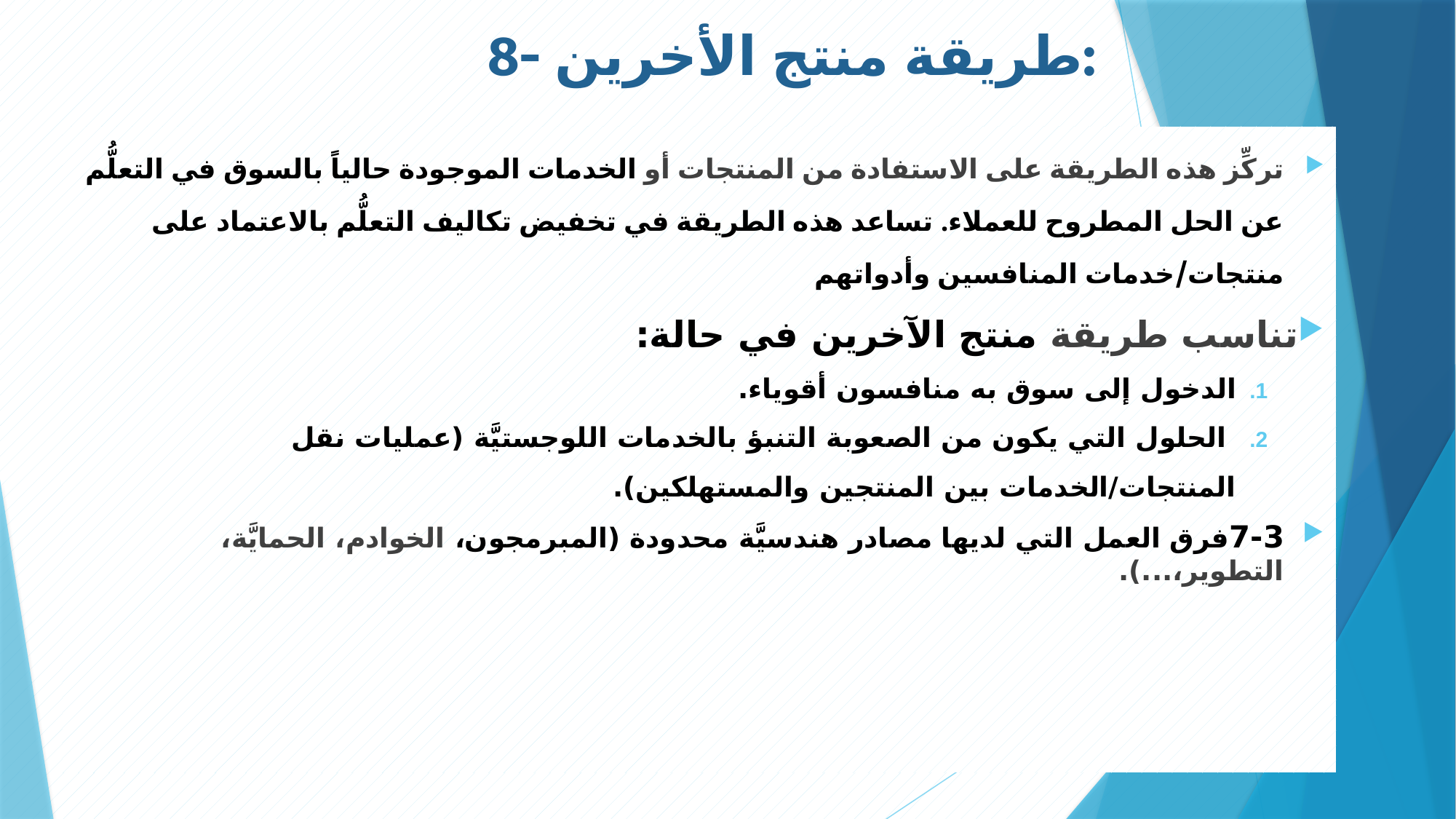

# 8- طريقة منتج الأخرين:
تركِّز هذه الطريقة على الاستفادة من المنتجات أو الخدمات الموجودة حالياً بالسوق في التعلُّم عن الحل المطروح للعملاء. تساعد هذه الطريقة في تخفيض تكاليف التعلُّم بالاعتماد على منتجات/خدمات المنافسين وأدواتهم
تناسب طريقة منتج الآخرين في حالة:
الدخول إلى سوق به منافسون أقوياء.
 الحلول التي يكون من الصعوبة التنبؤ بالخدمات اللوجستيَّة (عمليات نقل المنتجات/الخدمات بين المنتجين والمستهلكين).
7-3	فرق العمل التي لديها مصادر هندسيَّة محدودة (المبرمجون، الخوادم، الحمايَّة، التطوير،...).